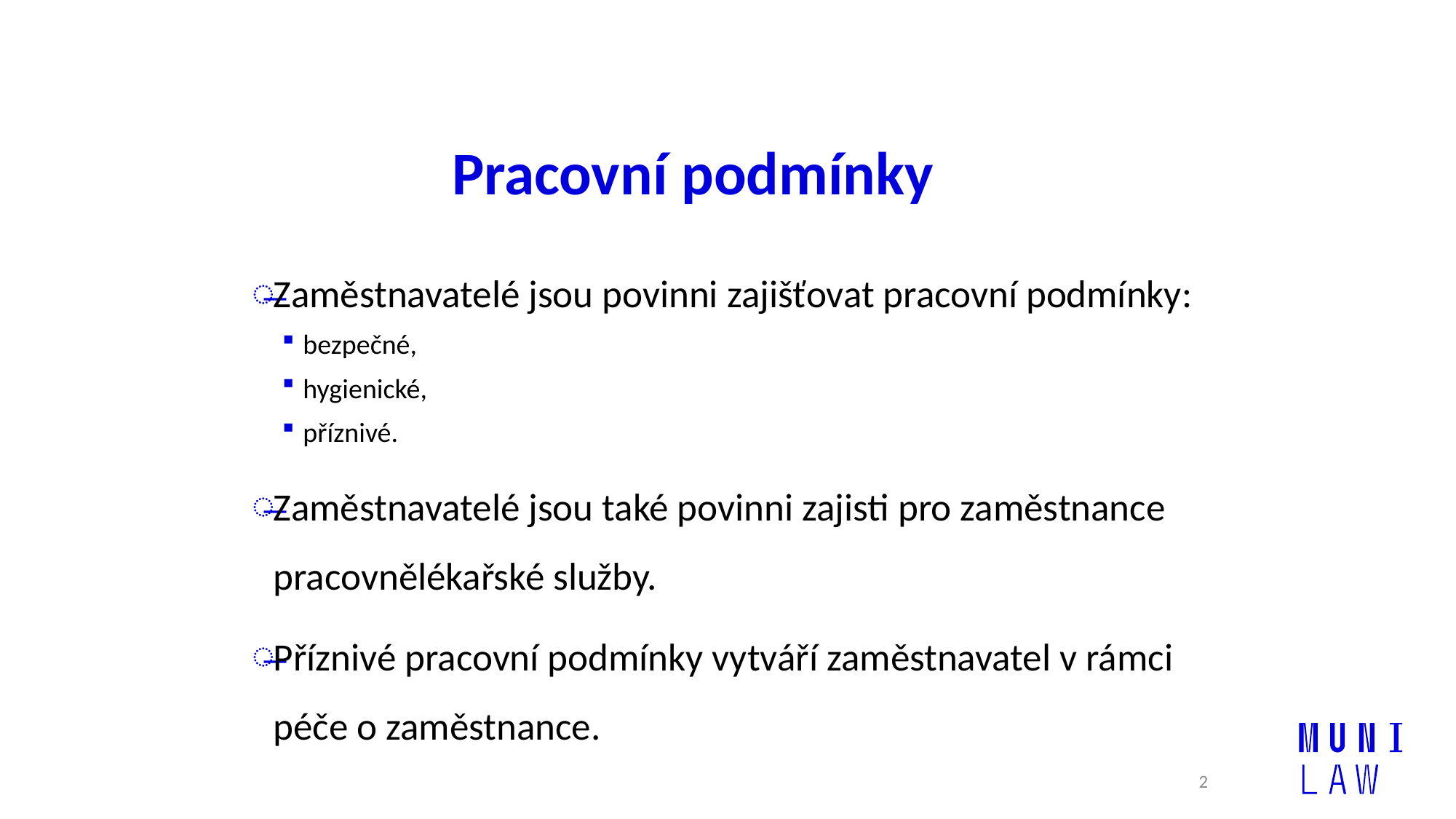

# Pracovní podmínky
Zaměstnavatelé jsou povinni zajišťovat pracovní podmínky:
bezpečné,
hygienické,
příznivé.
Zaměstnavatelé jsou také povinni zajisti pro zaměstnance pracovnělékařské služby.
Příznivé pracovní podmínky vytváří zaměstnavatel v rámci péče o zaměstnance.
2